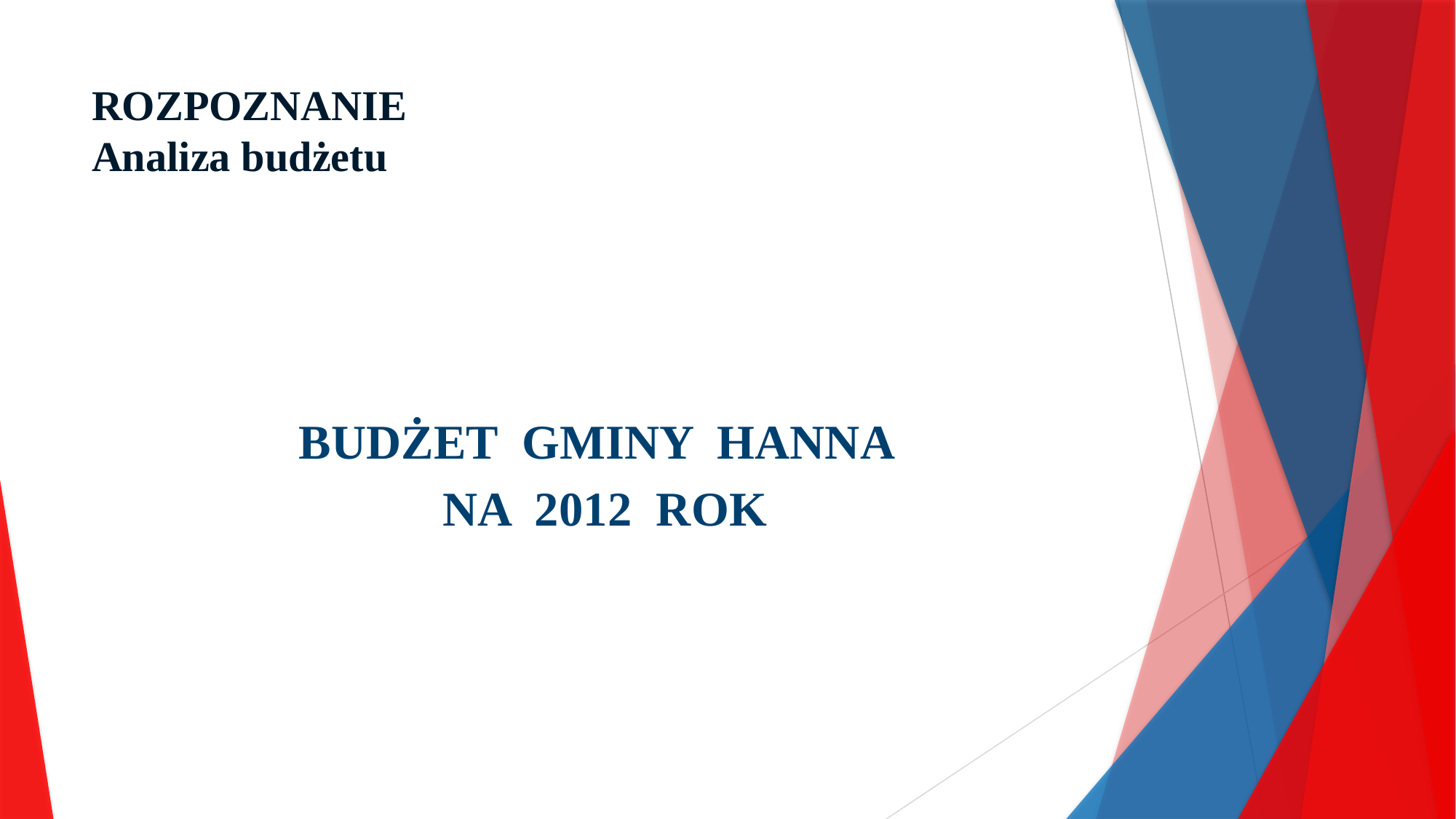

# ROZPOZNANIE Analiza budżetu

                 BUDŻET  GMINY  HANNA
                            NA  2012  ROK